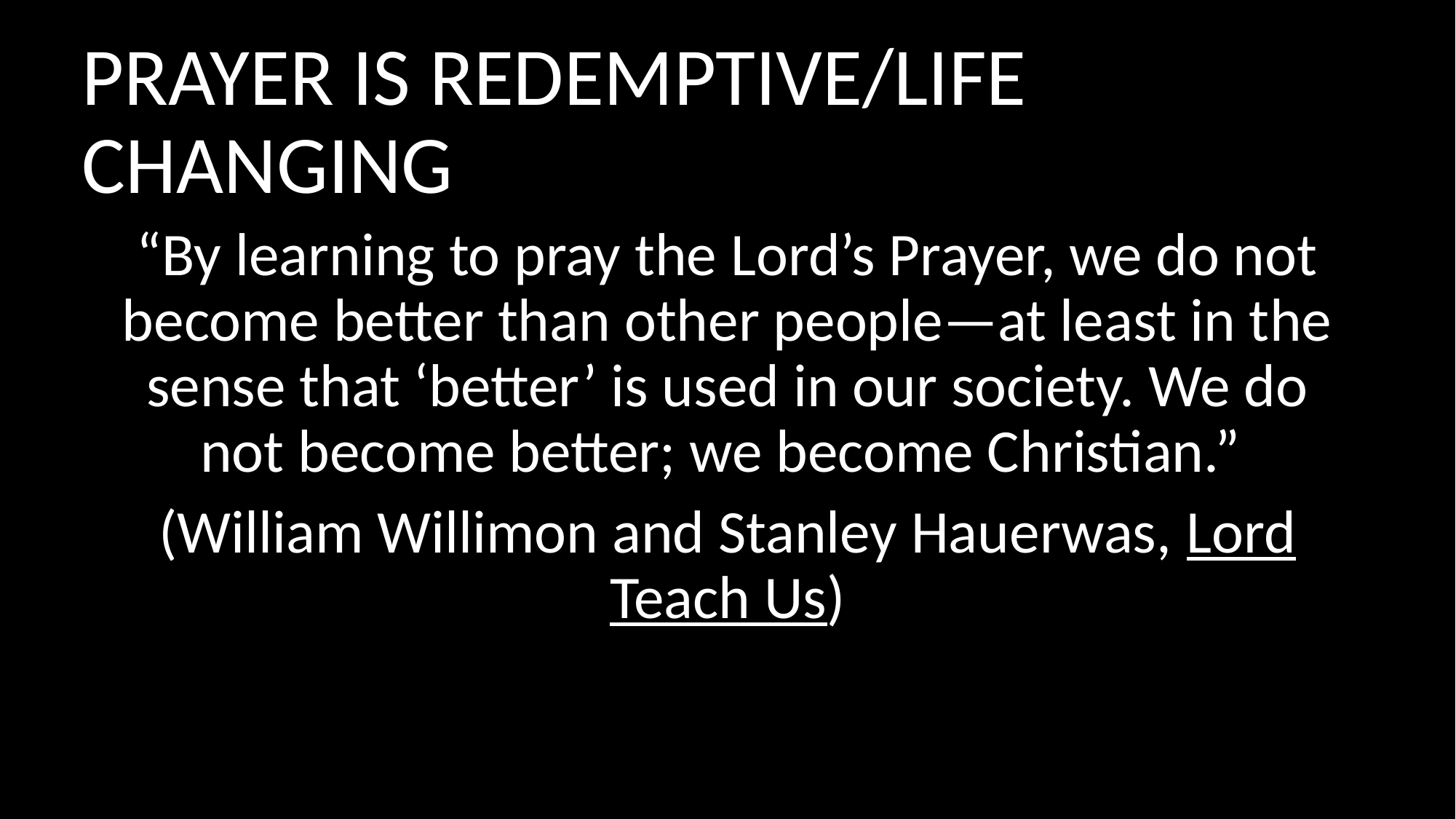

# PRAYER IS REDEMPTIVE/LIFE CHANGING
“By learning to pray the Lord’s Prayer, we do not become better than other people—at least in the sense that ‘better’ is used in our society. We do not become better; we become Christian.”
(William Willimon and Stanley Hauerwas, Lord Teach Us)